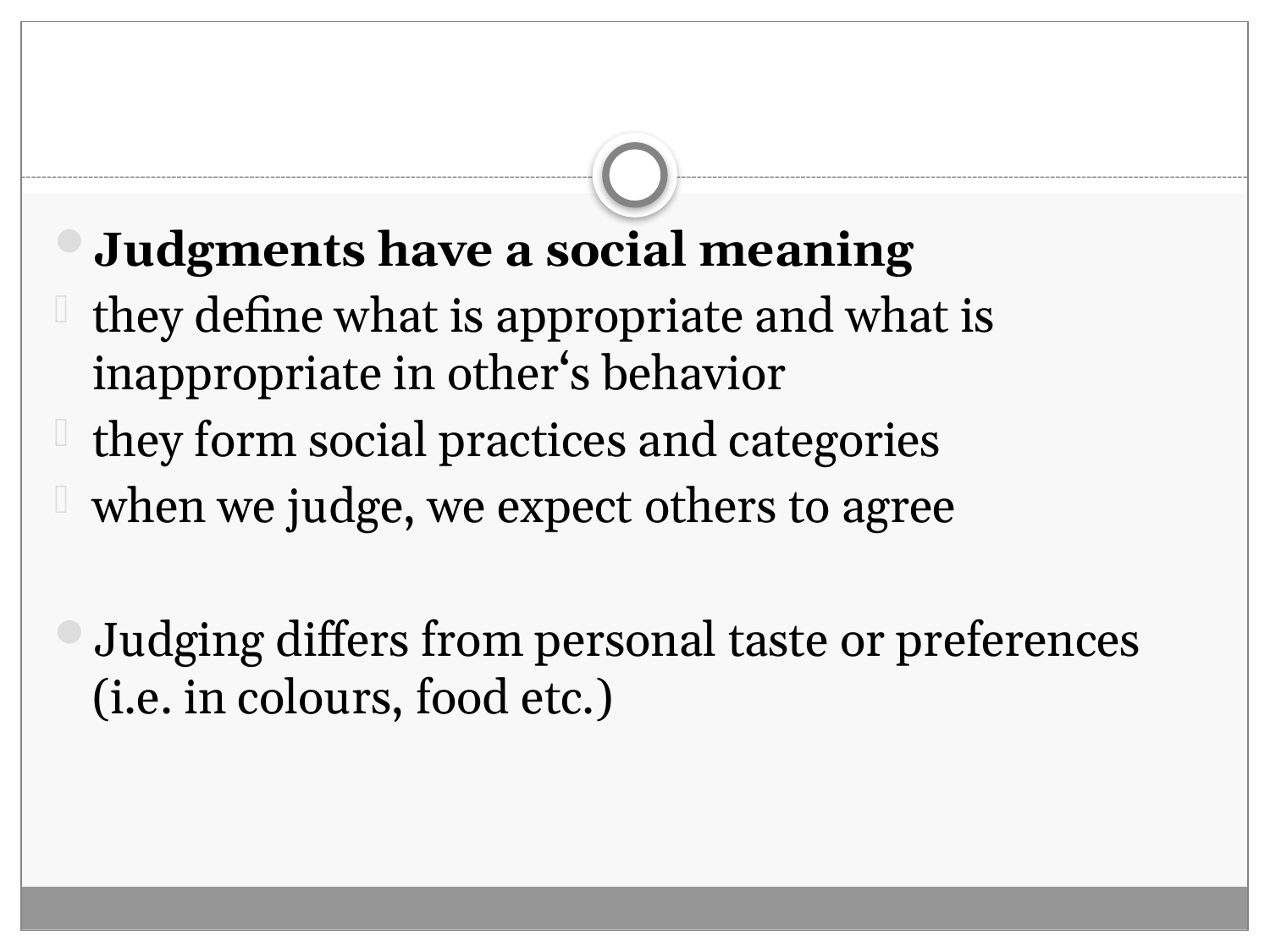

#
Judgments have a social meaning
they define what is appropriate and what is inappropriate in other‘s behavior
they form social practices and categories
when we judge, we expect others to agree

Judging differs from personal taste or preferences (i.e. in colours, food etc.)